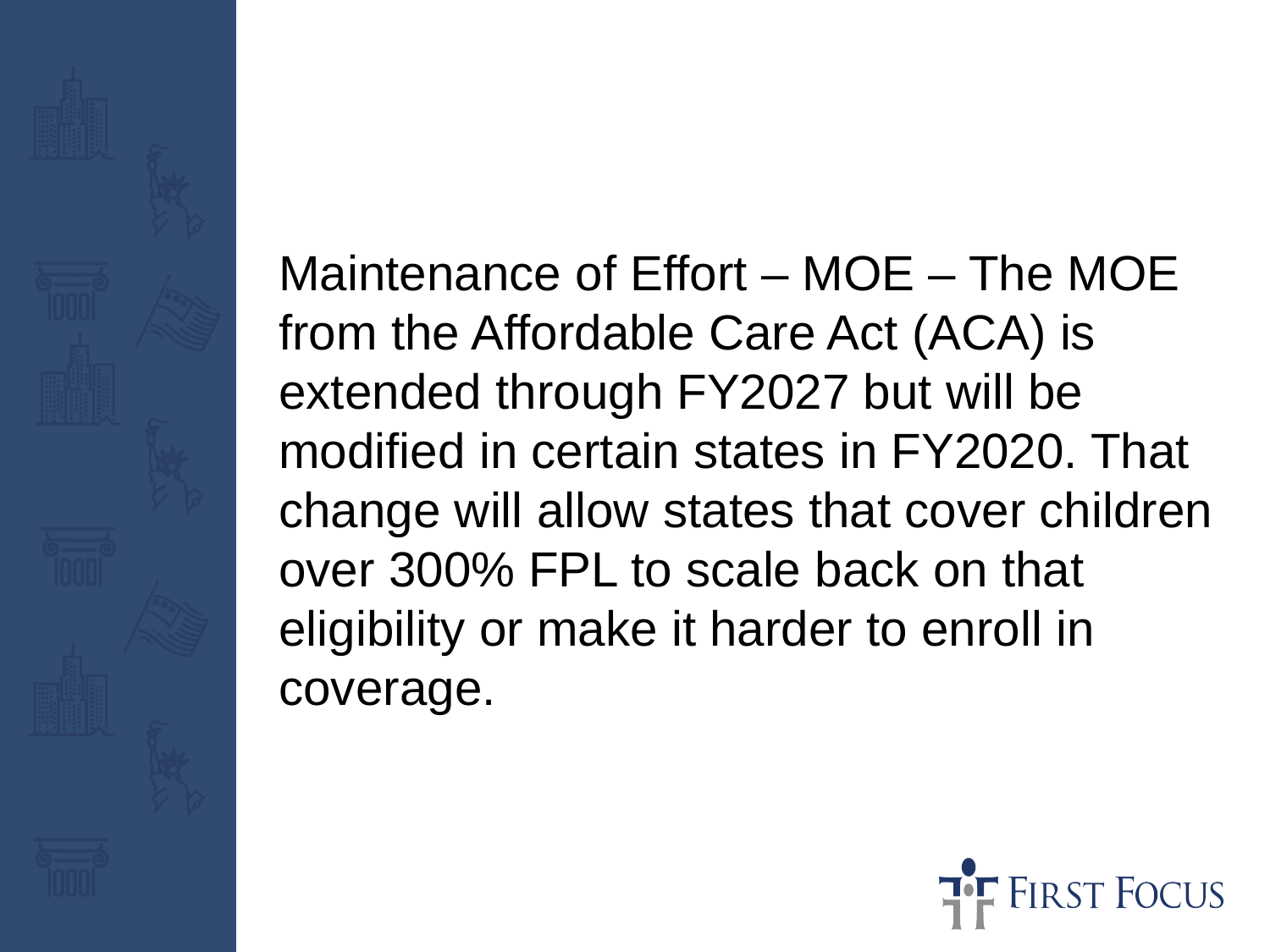

Maintenance of Effort – MOE – The MOE from the Affordable Care Act (ACA) is extended through FY2027 but will be modified in certain states in FY2020. That change will allow states that cover children over 300% FPL to scale back on that eligibility or make it harder to enroll in coverage.